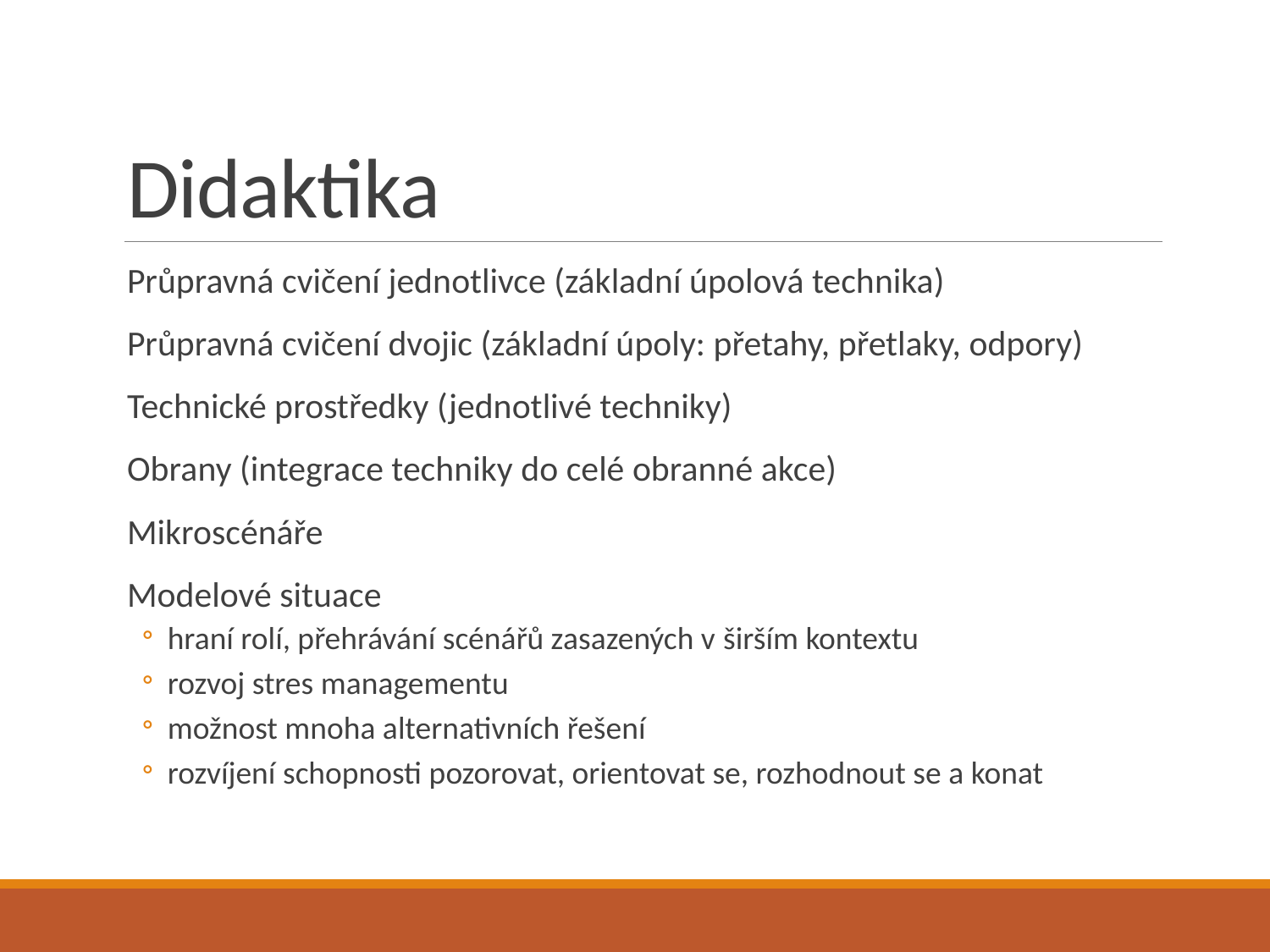

# Didaktika
Průpravná cvičení jednotlivce (základní úpolová technika)
Průpravná cvičení dvojic (základní úpoly: přetahy, přetlaky, odpory)
Technické prostředky (jednotlivé techniky)
Obrany (integrace techniky do celé obranné akce)
Mikroscénáře
Modelové situace
hraní rolí, přehrávání scénářů zasazených v širším kontextu
rozvoj stres managementu
možnost mnoha alternativních řešení
rozvíjení schopnosti pozorovat, orientovat se, rozhodnout se a konat